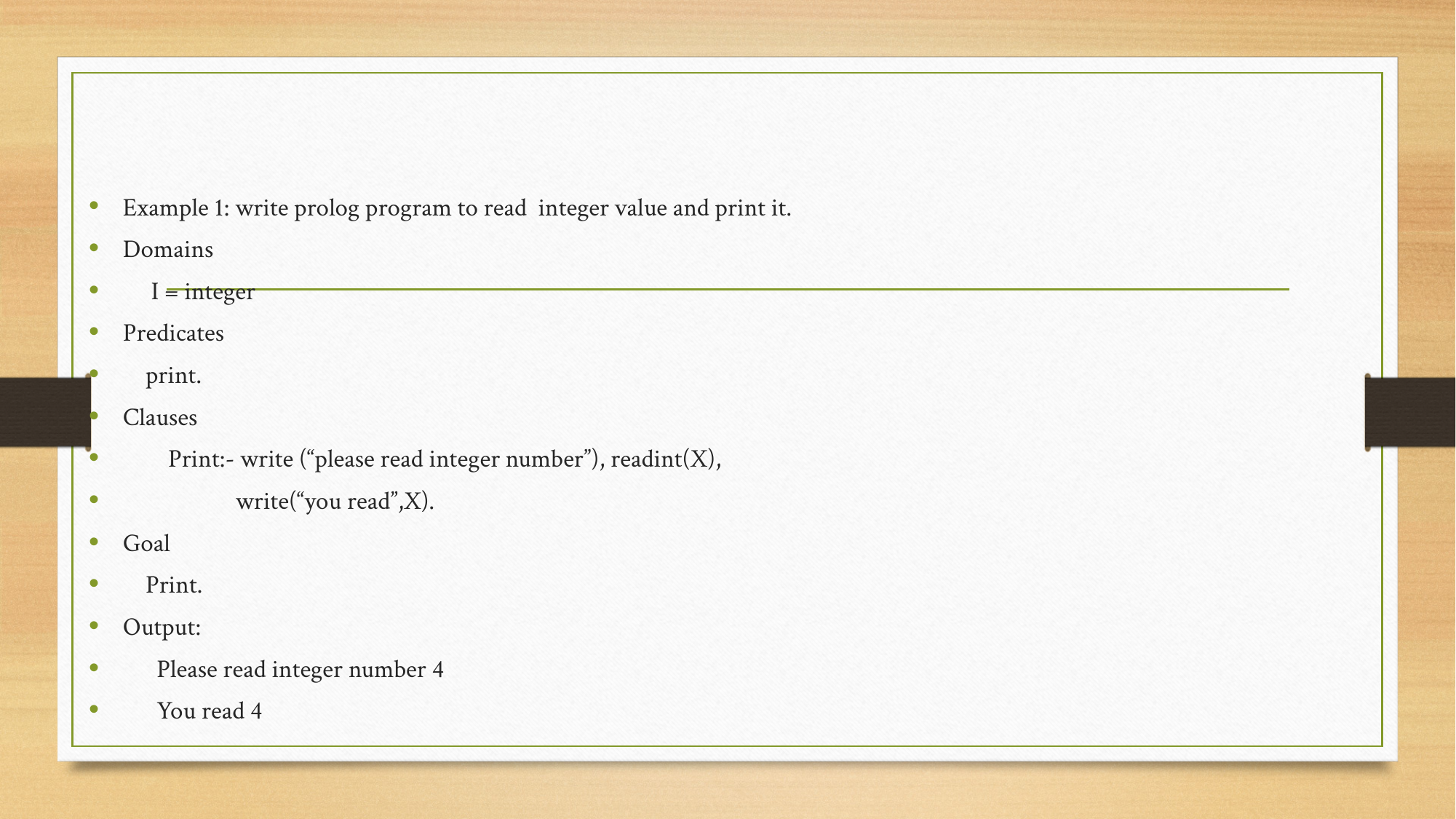

#

Example 1: write prolog program to read  integer value and print it.
Domains
     I = integer
Predicates
    print.
Clauses
        Print:- write (“please read integer number”), readint(X),
                    write(“you read”,X).
Goal
    Print.
Output:
      Please read integer number 4
      You read 4